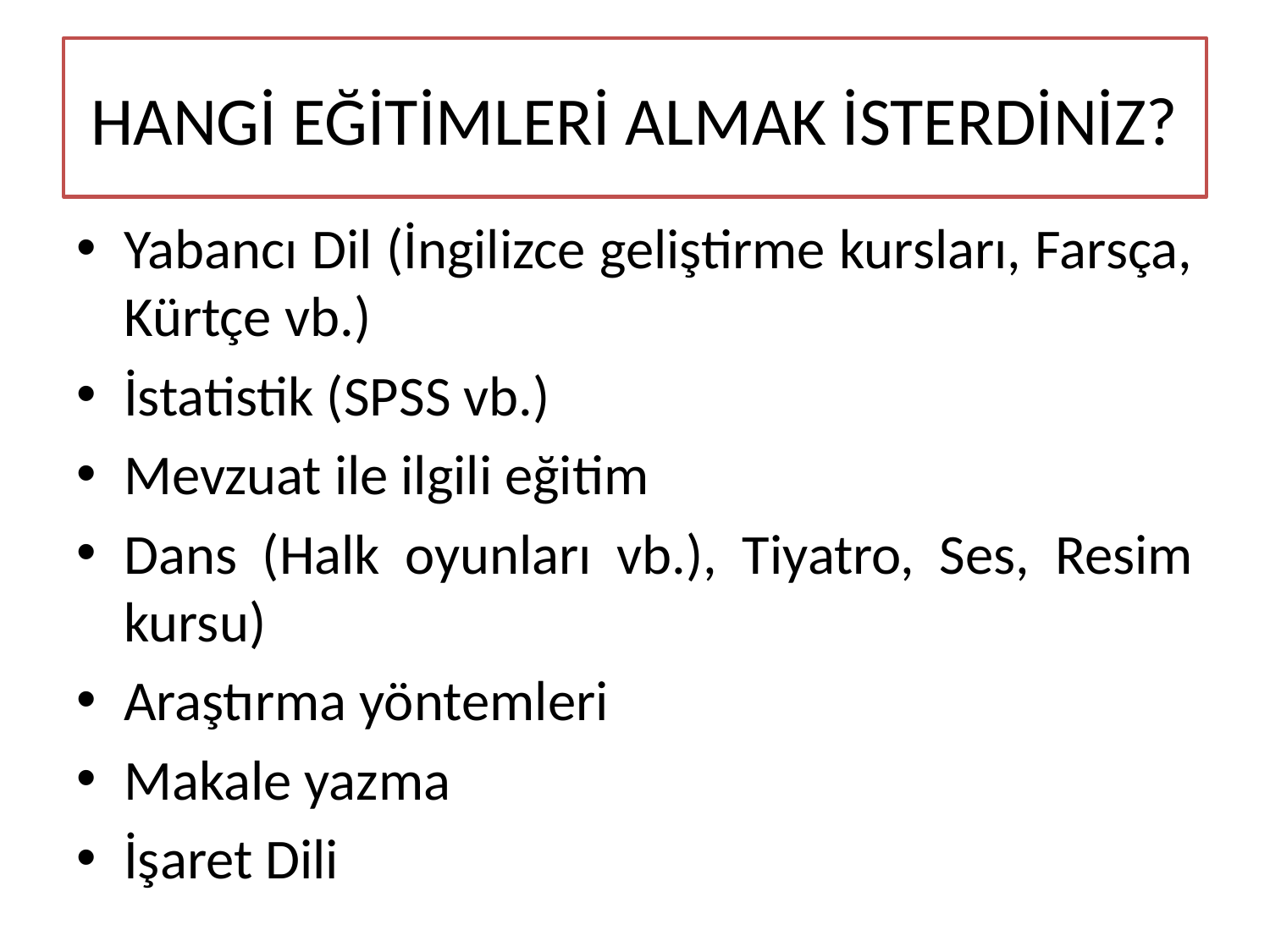

# HANGİ EĞİTİMLERİ ALMAK İSTERDİNİZ?
Yabancı Dil (İngilizce geliştirme kursları, Farsça, Kürtçe vb.)
İstatistik (SPSS vb.)
Mevzuat ile ilgili eğitim
Dans (Halk oyunları vb.), Tiyatro, Ses, Resim kursu)
Araştırma yöntemleri
Makale yazma
İşaret Dili